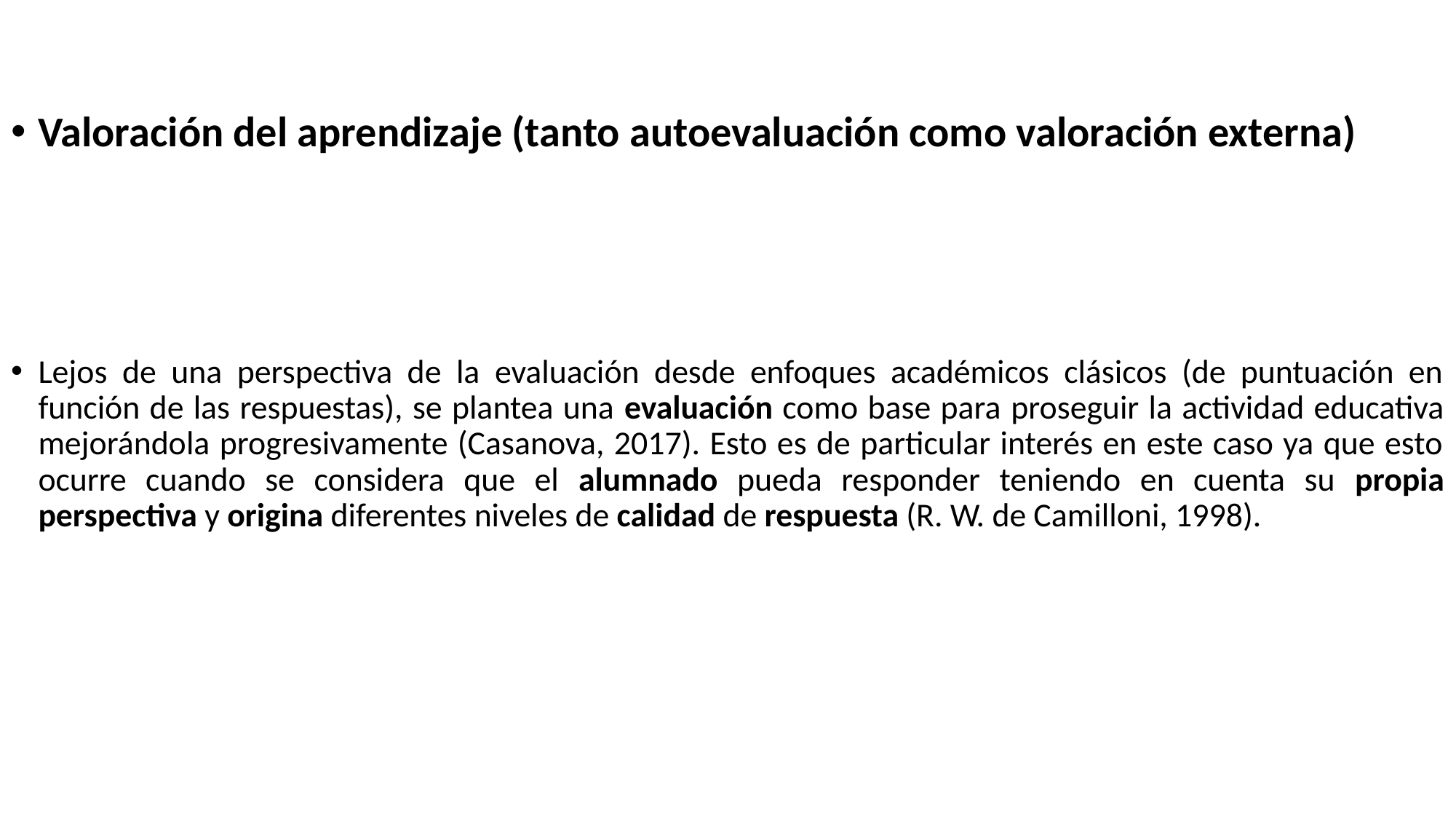

Valoración del aprendizaje (tanto autoevaluación como valoración externa)

Lejos de una perspectiva de la evaluación desde enfoques académicos clásicos (de puntuación en función de las respuestas), se plantea una evaluación como base para proseguir la actividad educativa mejorándola progresivamente (Casanova, 2017). Esto es de particular interés en este caso ya que esto ocurre cuando se considera que el alumnado pueda responder teniendo en cuenta su propia perspectiva y origina diferentes niveles de calidad de respuesta (R. W. de Camilloni, 1998).